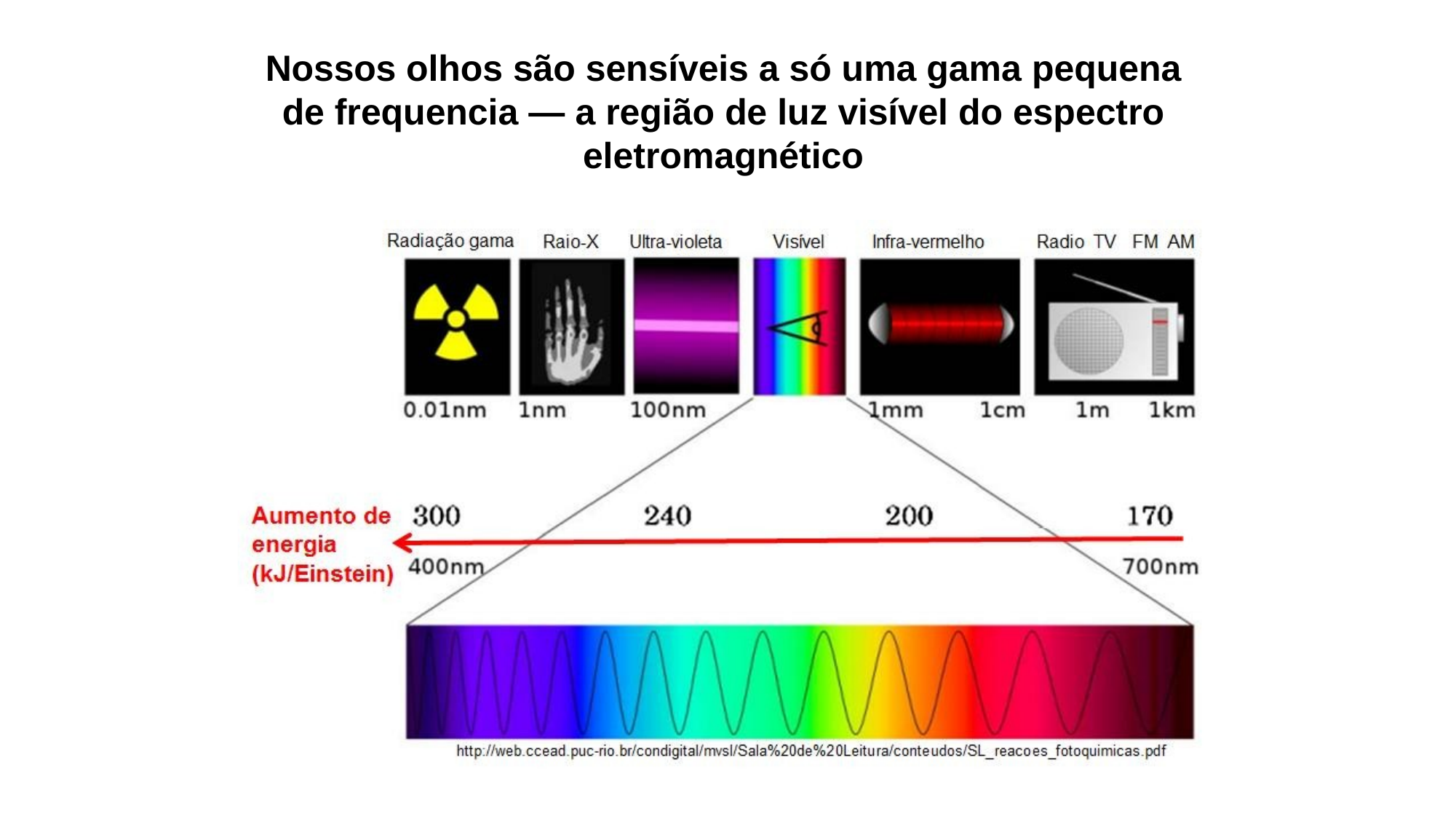

# Nossos olhos são sensíveis a só uma gama pequena  de frequencia — a região de luz visível do espectro  eletromagnético